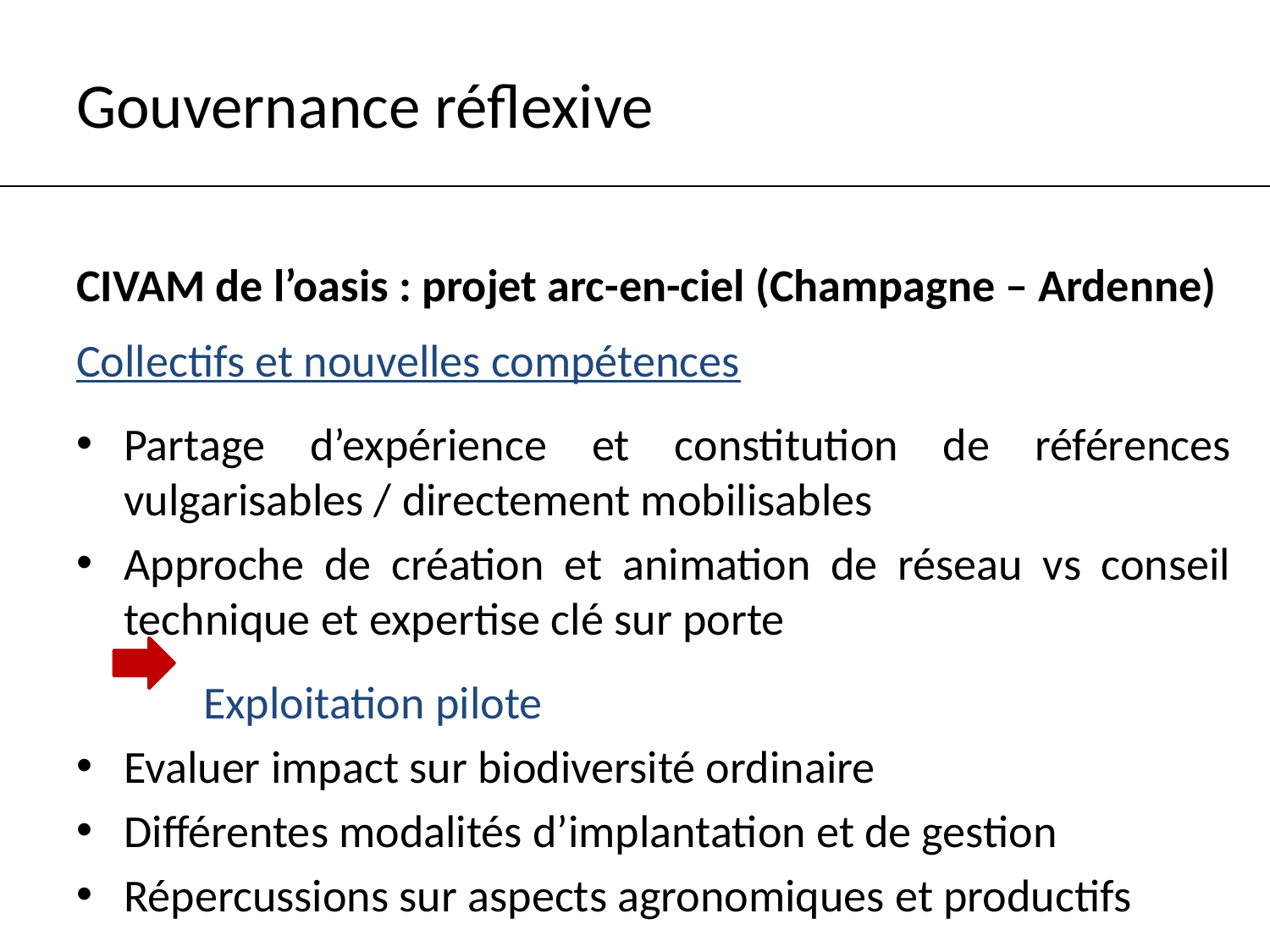

# Gouvernance réflexive
CIVAM de l’oasis : projet arc-en-ciel (Champagne – Ardenne)
Collectifs et nouvelles compétences

Partage d’expérience et constitution de références vulgarisables / directement mobilisables
Approche de création et animation de réseau vs conseil technique et expertise clé sur porte

	Exploitation pilote
Evaluer impact sur biodiversité ordinaire
Différentes modalités d’implantation et de gestion
Répercussions sur aspects agronomiques et productifs